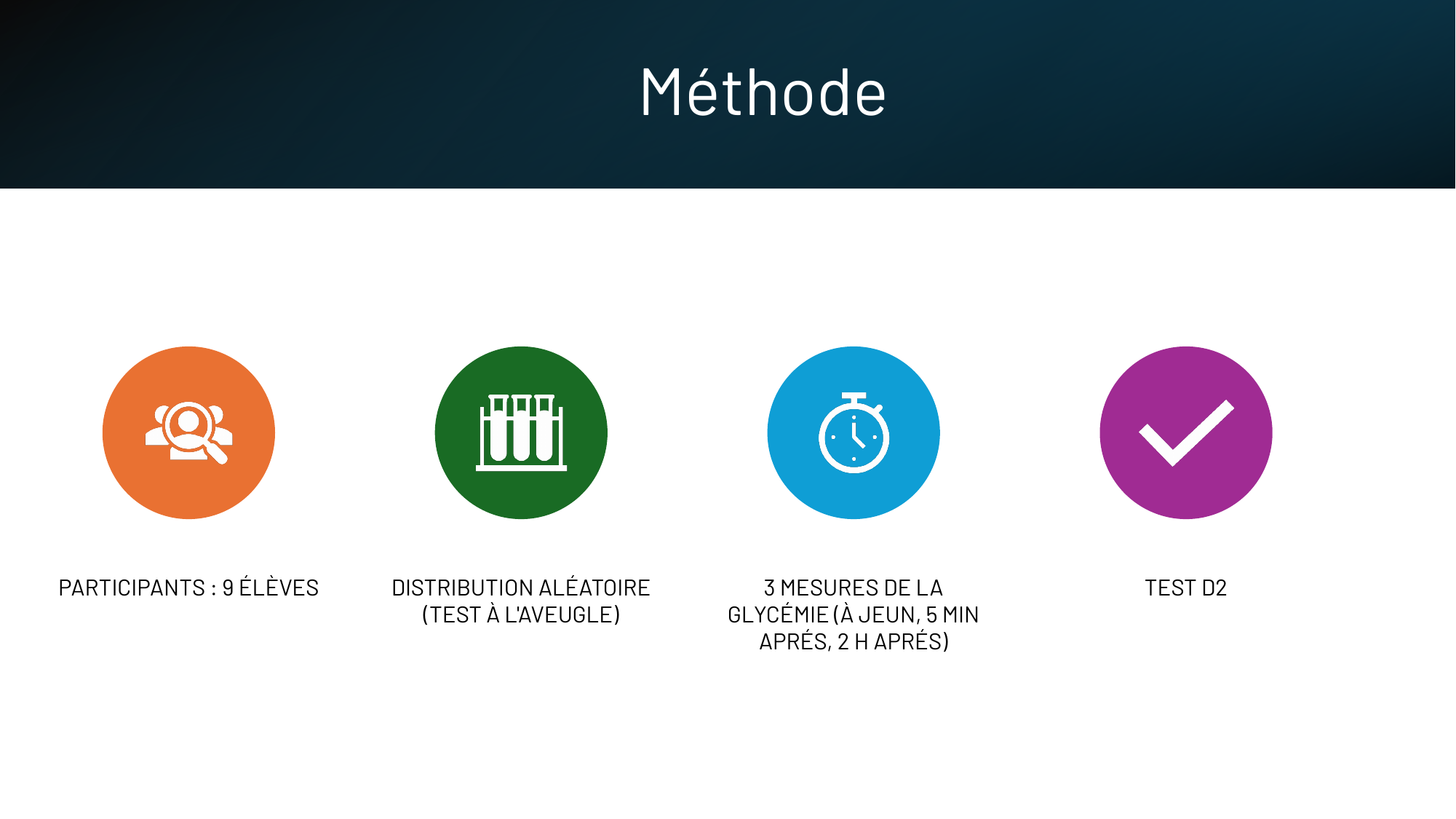

# Méthode
Participants : 9 élèves
Distribution aléatoire (test à l'aveugle)
3 mesures de la glycémie (à jeun, 5 min aprés, 2 h aprés)
Test d2